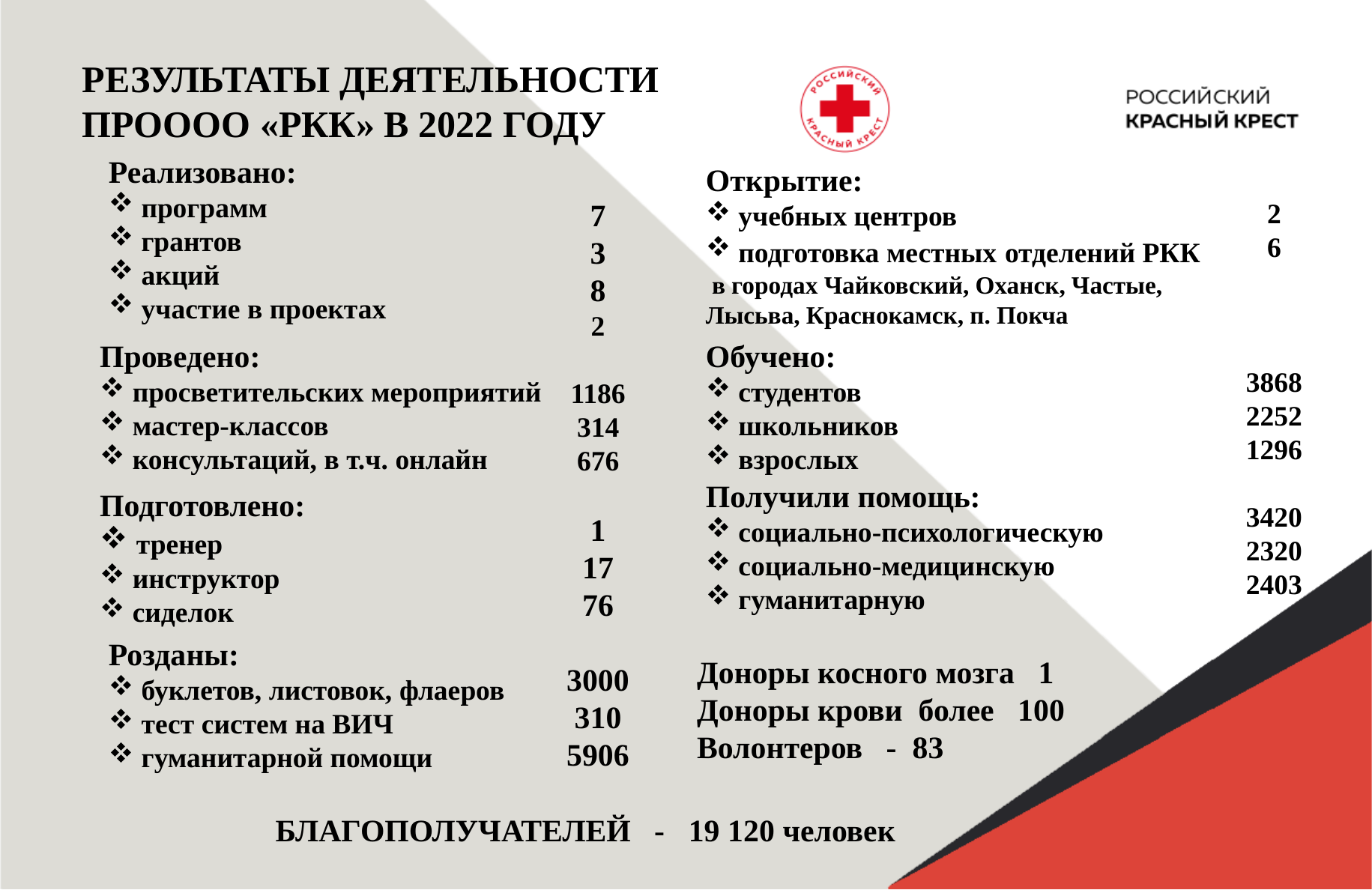

РЕЗУЛЬТАТЫ ДЕЯТЕЛЬНОСТИ ПРОООО «РКК» В 2022 ГОДУ
Реализовано:
 программ
 грантов
 акций
 участие в проектах
Открытие:
 учебных центров
 подготовка местных отделений РКК
 в городах Чайковский, Оханск, Частые, Лысьва, Краснокамск, п. Покча
2
6

3868
2252
1296

3420
2320
2403

7
3
8
2

1186
314
676

1
17
76

3000
310
5906

Проведено:
 просветительских мероприятий
 мастер-классов
 консультаций, в т.ч. онлайн
Обучено:
 студентов
 школьников
 взрослых
Получили помощь:
 социально-психологическую
 социально-медицинскую
 гуманитарную
Подготовлено:
 тренер
 инструктор
 сиделок
Розданы:
 буклетов, листовок, флаеров
 тест систем на ВИЧ
 гуманитарной помощи
Доноры косного мозга   1
Доноры крови  более   100
Волонтеров   -  83
БЛАГОПОЛУЧАТЕЛЕЙ   -   19 120 человек